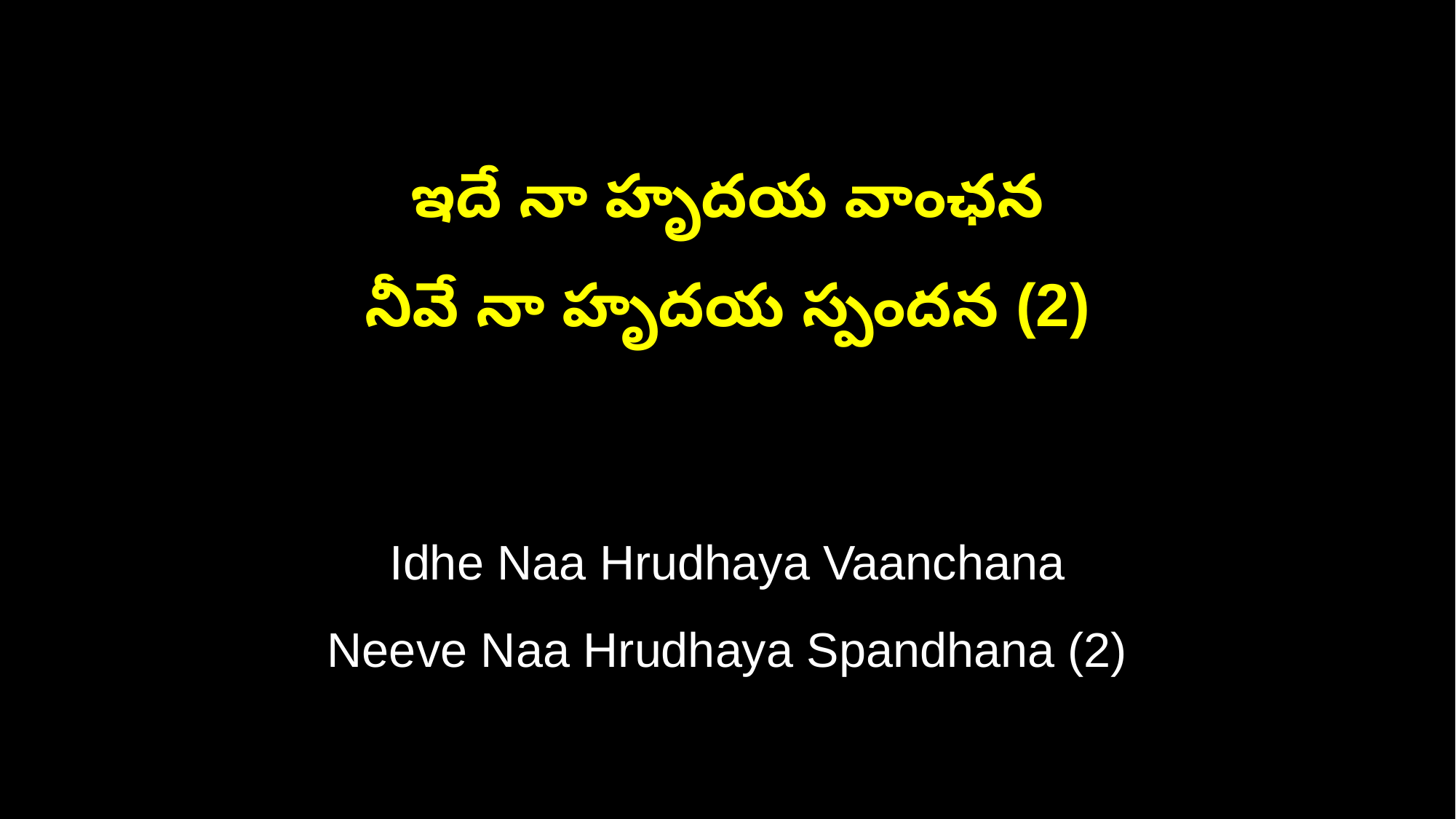

ఇదే నా హృదయ వాంఛన
నీవే నా హృదయ స్పందన (2)
Idhe Naa Hrudhaya Vaanchana
Neeve Naa Hrudhaya Spandhana (2)